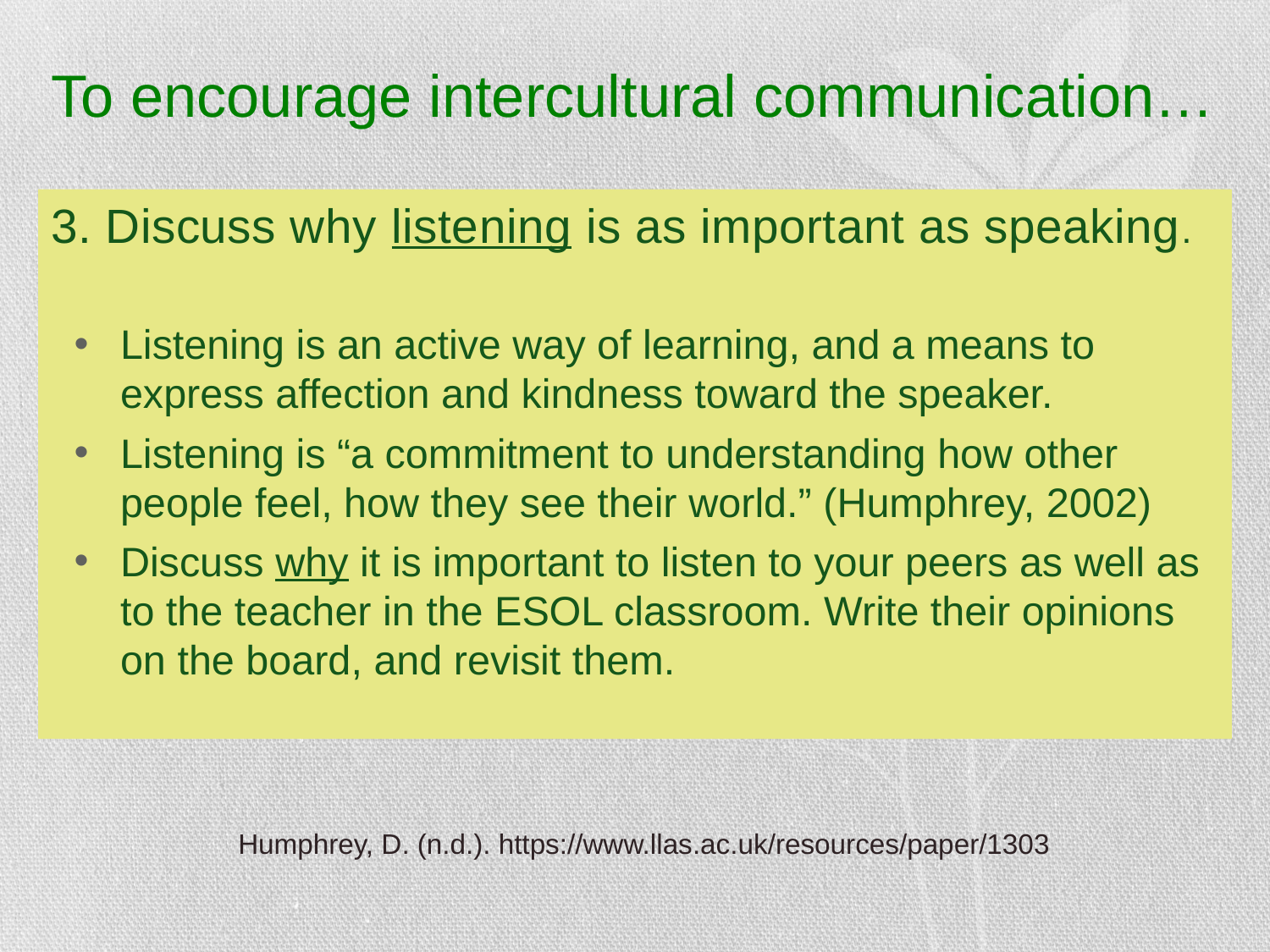

# To encourage intercultural communication…
3. Discuss why listening is as important as speaking.

Listening is an active way of learning, and a means to express affection and kindness toward the speaker.
Listening is “a commitment to understanding how other people feel, how they see their world.” (Humphrey, 2002)
Discuss why it is important to listen to your peers as well as to the teacher in the ESOL classroom. Write their opinions on the board, and revisit them.

Humphrey, D. (n.d.). https://www.llas.ac.uk/resources/paper/1303